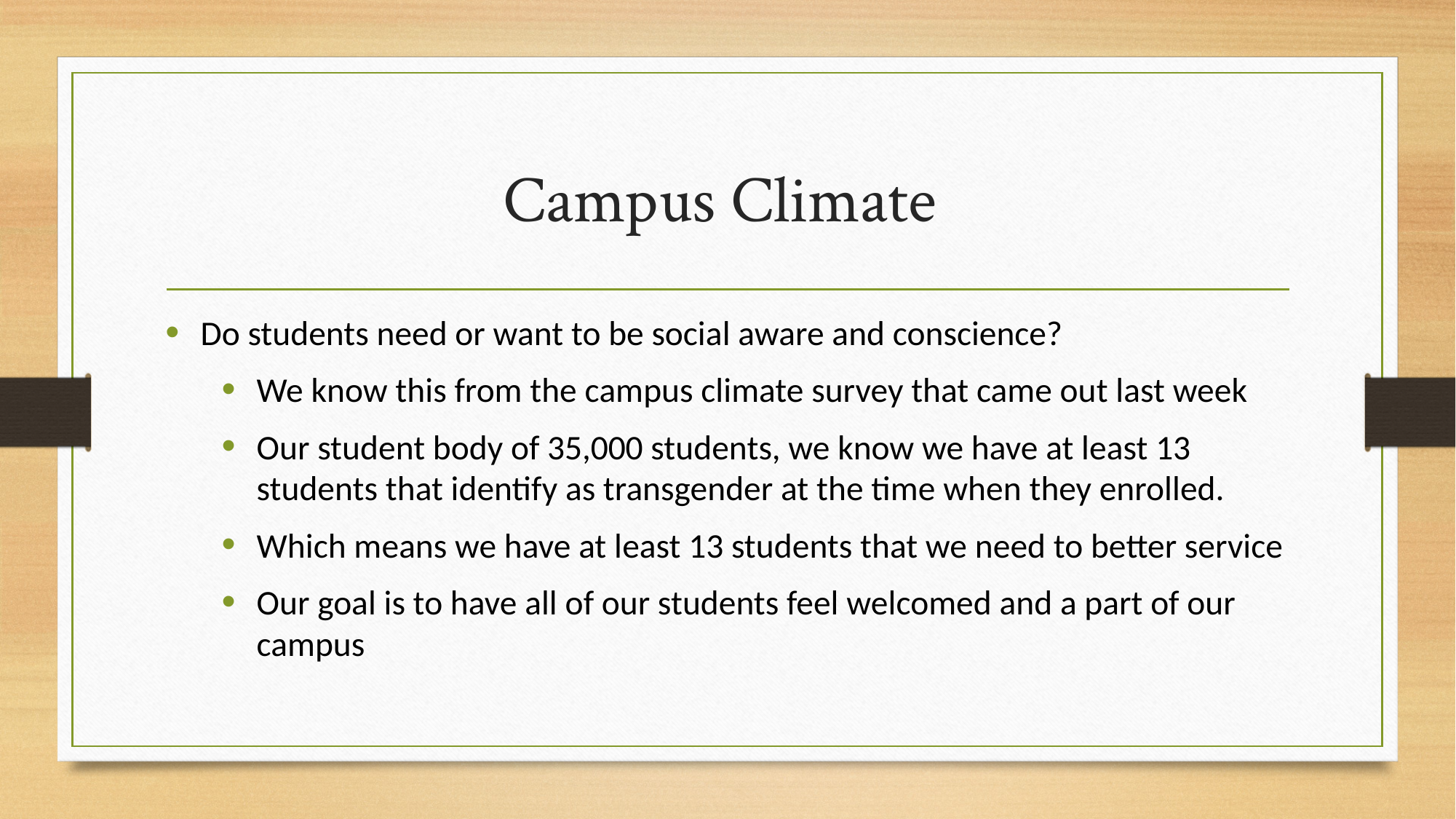

# Campus Climate
Do students need or want to be social aware and conscience?
We know this from the campus climate survey that came out last week
Our student body of 35,000 students, we know we have at least 13 students that identify as transgender at the time when they enrolled.
Which means we have at least 13 students that we need to better service
Our goal is to have all of our students feel welcomed and a part of our campus